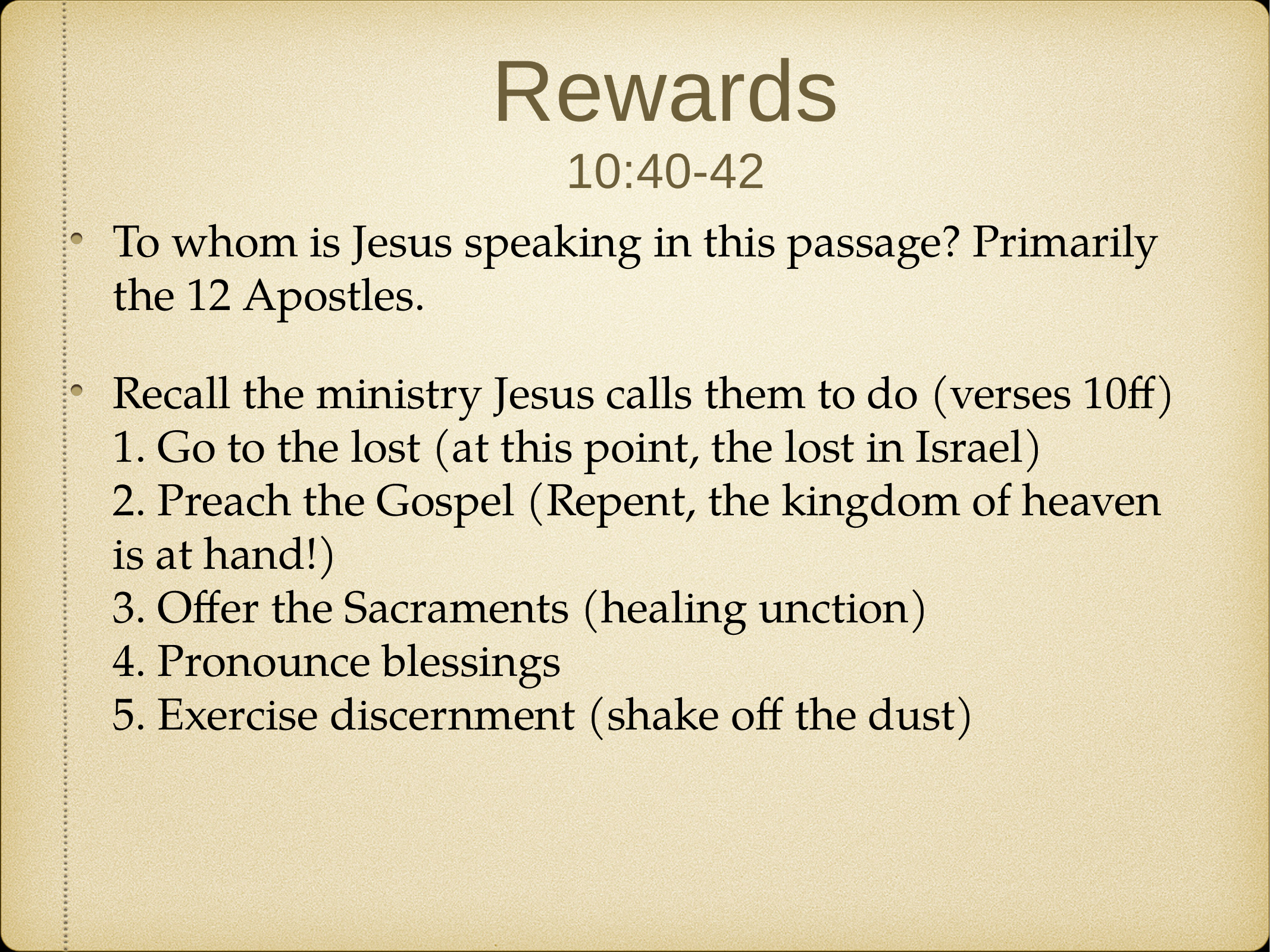

# Rewards
10:40-42
To whom is Jesus speaking in this passage? Primarily the 12 Apostles.
Recall the ministry Jesus calls them to do (verses 10ff)
1. Go to the lost (at this point, the lost in Israel)
2. Preach the Gospel (Repent, the kingdom of heaven is at hand!)
3. Offer the Sacraments (healing unction)
4. Pronounce blessings
5. Exercise discernment (shake off the dust)